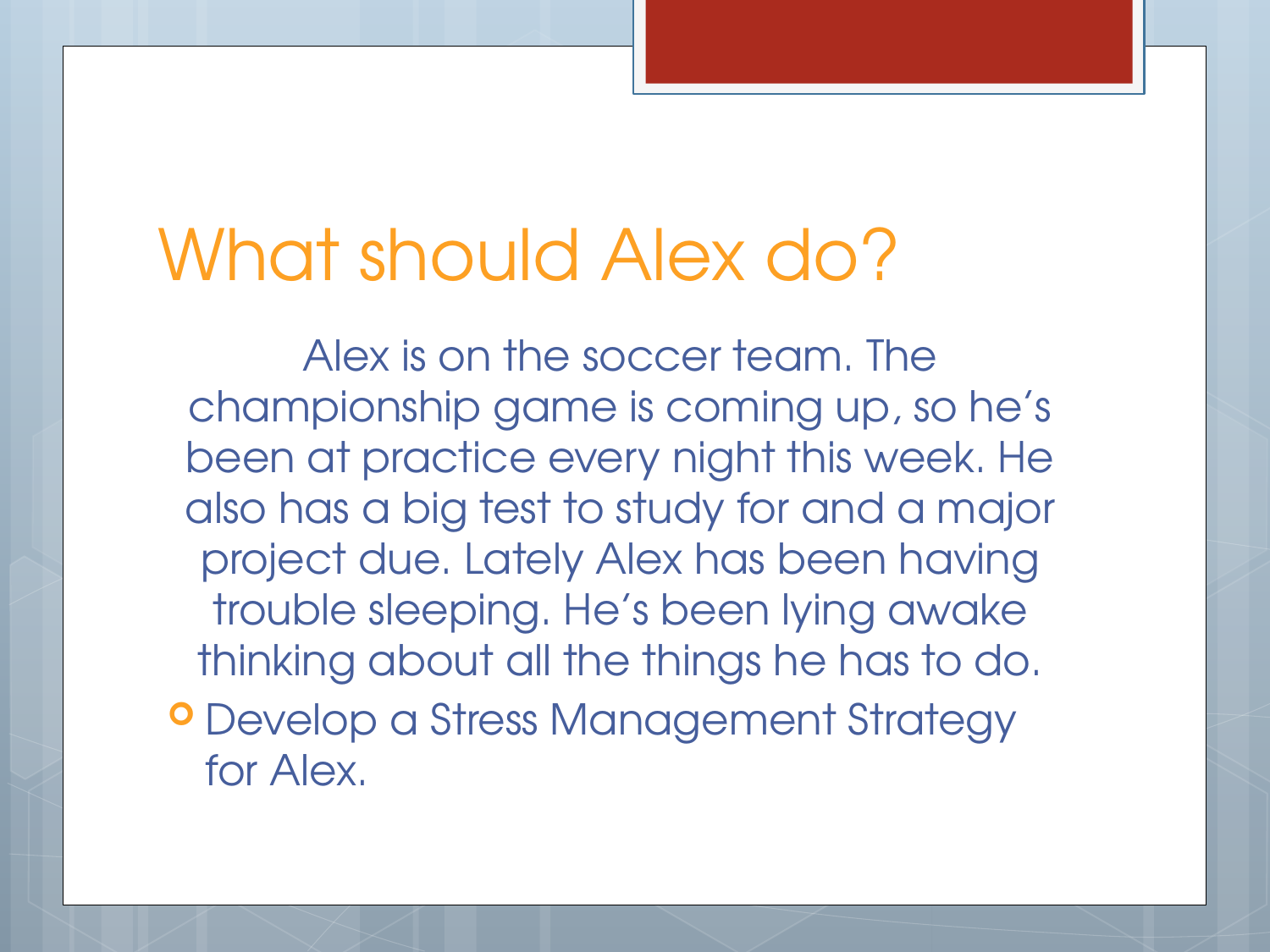

# What should Alex do?
Alex is on the soccer team. The championship game is coming up, so he’s been at practice every night this week. He also has a big test to study for and a major project due. Lately Alex has been having trouble sleeping. He’s been lying awake thinking about all the things he has to do.
Develop a Stress Management Strategy for Alex.